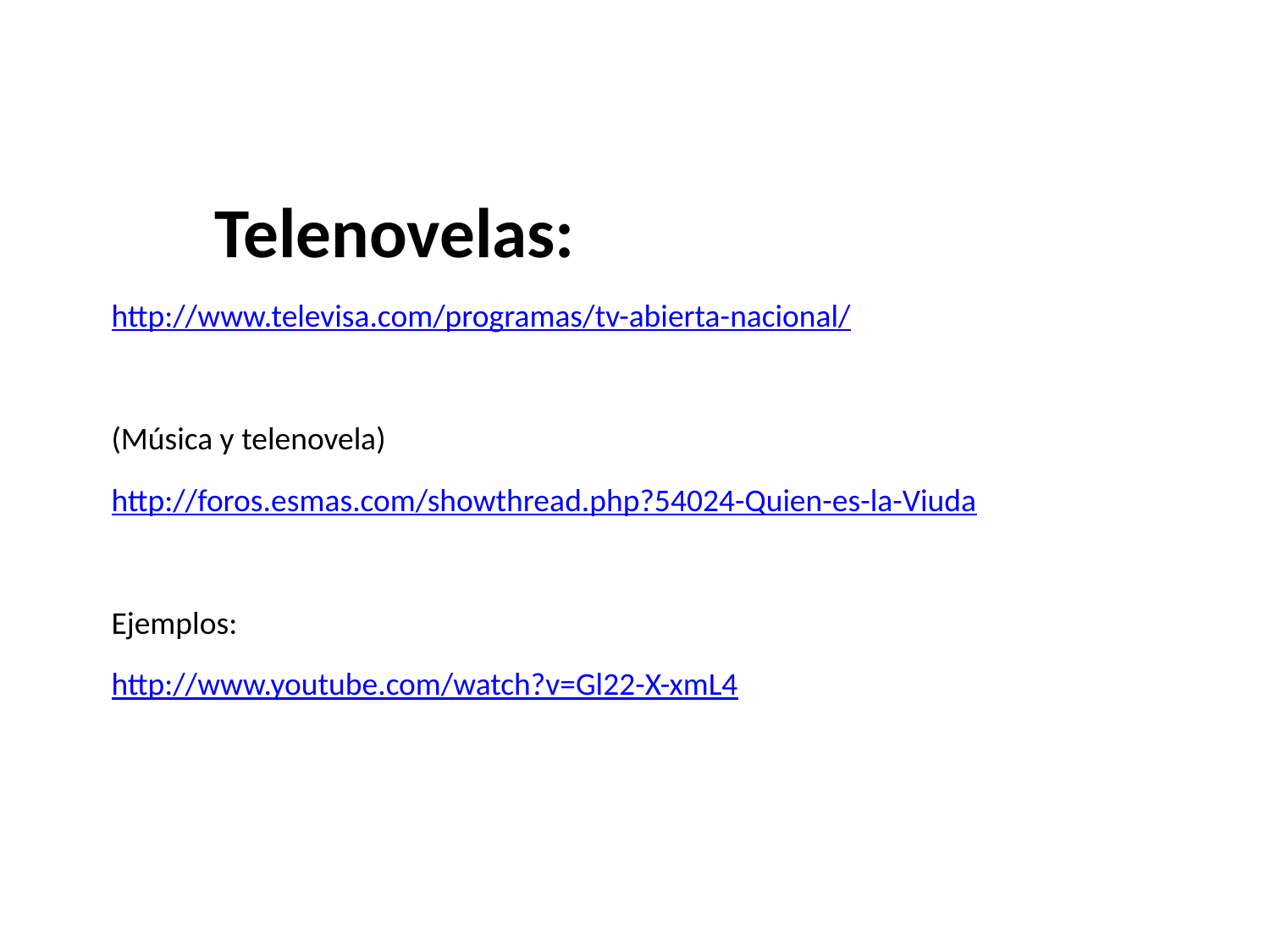

Telenovelas:
http://www.televisa.com/programas/tv-abierta-nacional/

(Música y telenovela)
http://foros.esmas.com/showthread.php?54024-Quien-es-la-Viuda

Ejemplos:
http://www.youtube.com/watch?v=Gl22-X-xmL4